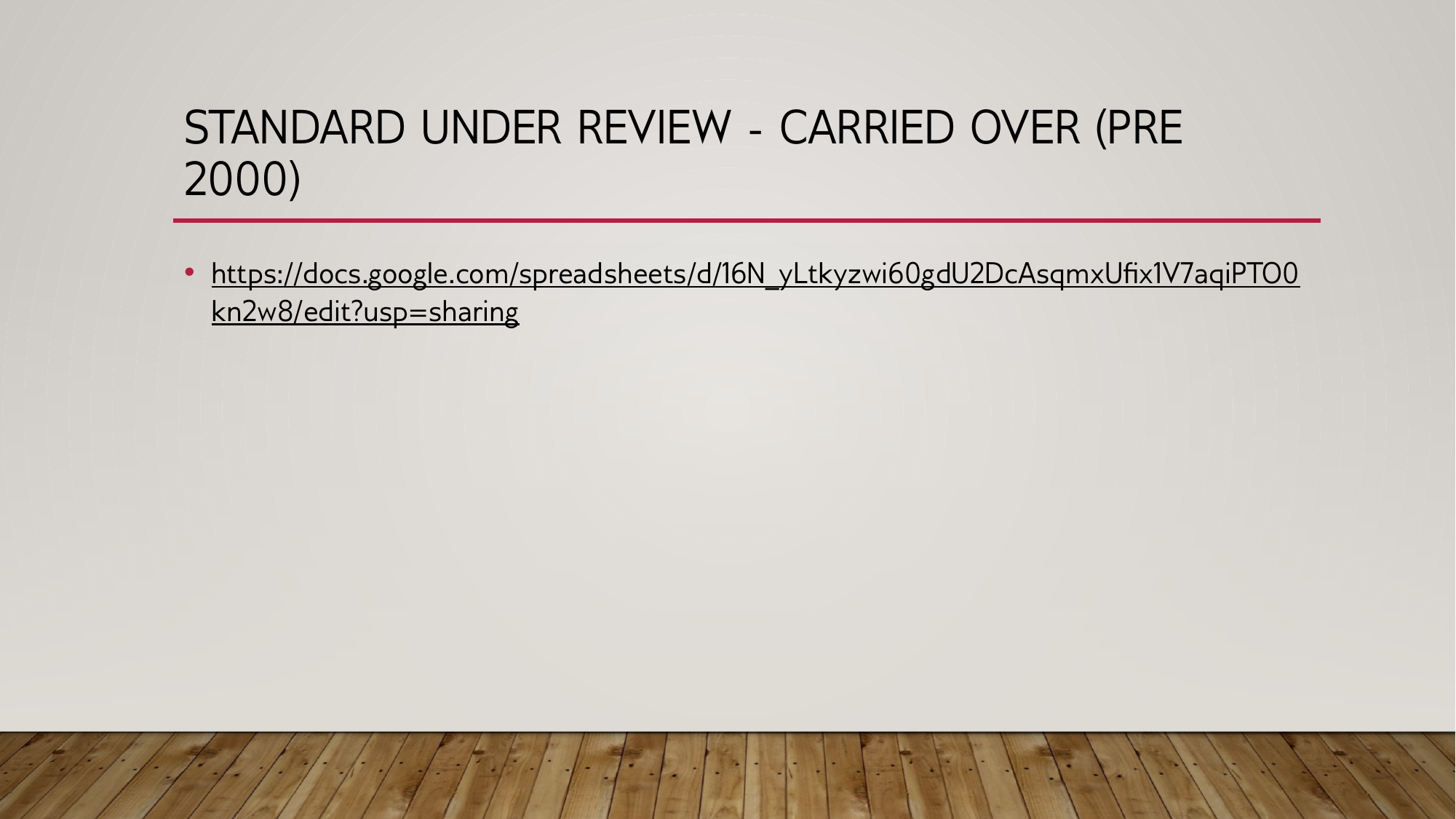

# Standard under review - carried over (Pre 2000)
https://docs.google.com/spreadsheets/d/16N_yLtkyzwi60gdU2DcAsqmxUfix1V7aqiPTO0kn2w8/edit?usp=sharing